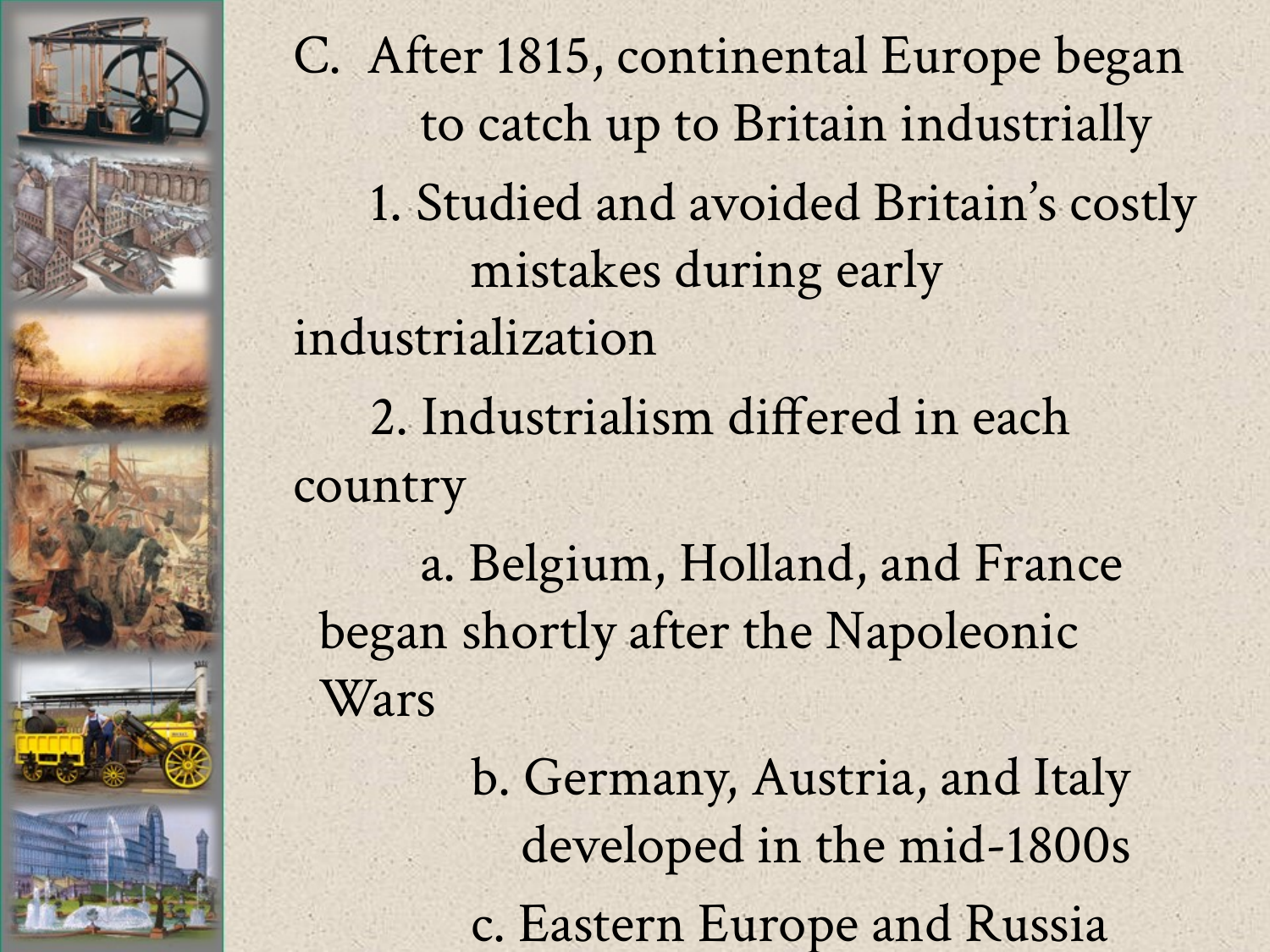

# C.  After 1815, continental Europe began 	to catch up to Britain industrially
	      1. Studied and avoided Britain’s costly 	    mistakes during early industrialization
	      2. Industrialism differed in each country
	          a. Belgium, Holland, and France 	        began shortly after the Napoleonic 	        Wars
		    b. Germany, Austria, and Italy 	   	        developed in the mid-1800s
		    c. Eastern Europe and Russia 	   	        developed in the late-19th century